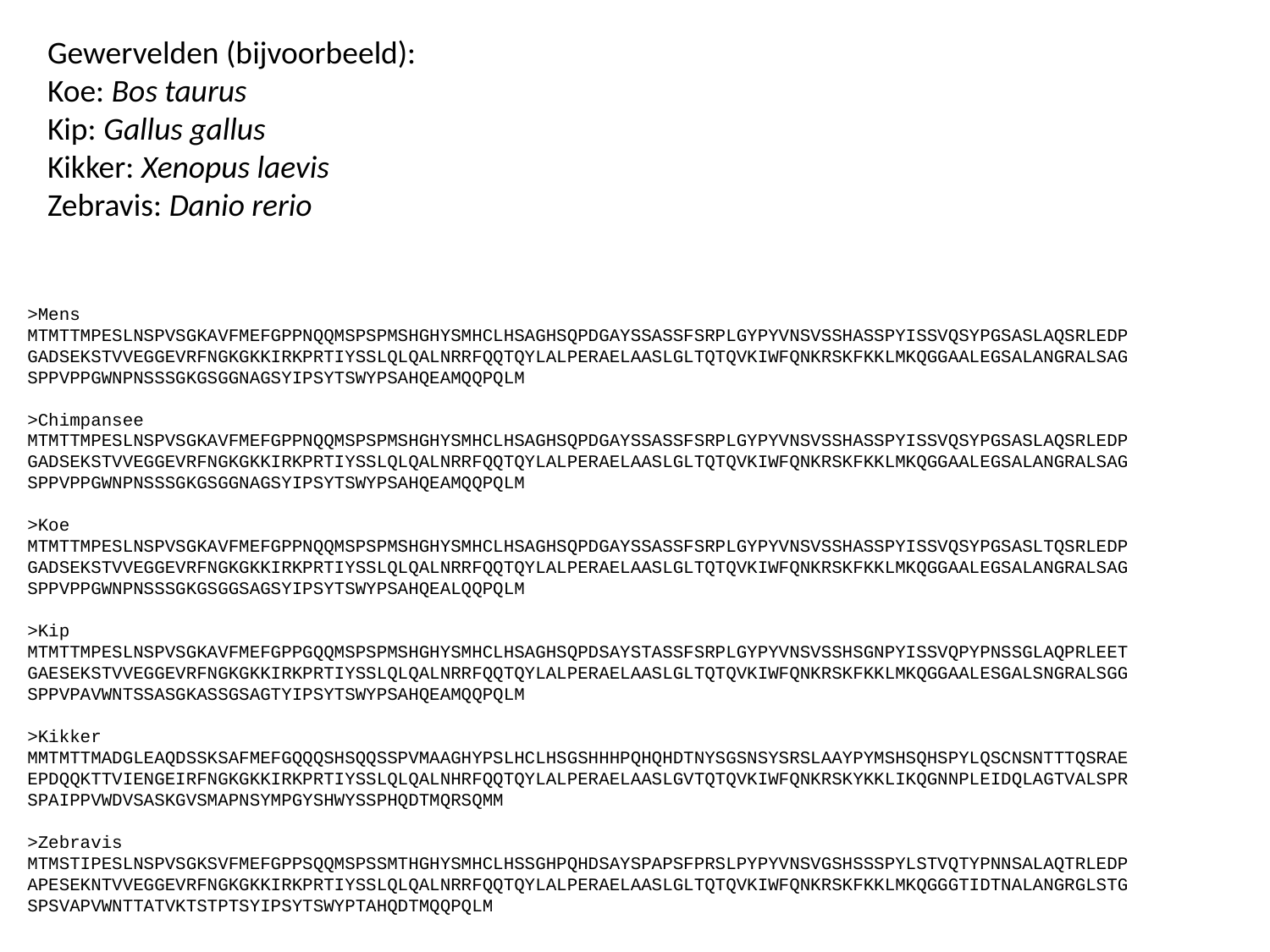

Gewervelden (bijvoorbeeld):
Koe: Bos taurus
Kip: Gallus gallus
Kikker: Xenopus laevis
Zebravis: Danio rerio

>Mens
MTMTTMPESLNSPVSGKAVFMEFGPPNQQMSPSPMSHGHYSMHCLHSAGHSQPDGAYSSASSFSRPLGYPYVNSVSSHASSPYISSVQSYPGSASLAQSRLEDPGADSEKSTVVEGGEVRFNGKGKKIRKPRTIYSSLQLQALNRRFQQTQYLALPERAELAASLGLTQTQVKIWFQNKRSKFKKLMKQGGAALEGSALANGRALSAGSPPVPPGWNPNSSSGKGSGGNAGSYIPSYTSWYPSAHQEAMQQPQLM

>Chimpansee
MTMTTMPESLNSPVSGKAVFMEFGPPNQQMSPSPMSHGHYSMHCLHSAGHSQPDGAYSSASSFSRPLGYPYVNSVSSHASSPYISSVQSYPGSASLAQSRLEDPGADSEKSTVVEGGEVRFNGKGKKIRKPRTIYSSLQLQALNRRFQQTQYLALPERAELAASLGLTQTQVKIWFQNKRSKFKKLMKQGGAALEGSALANGRALSAGSPPVPPGWNPNSSSGKGSGGNAGSYIPSYTSWYPSAHQEAMQQPQLM

>Koe
MTMTTMPESLNSPVSGKAVFMEFGPPNQQMSPSPMSHGHYSMHCLHSAGHSQPDGAYSSASSFSRPLGYPYVNSVSSHASSPYISSVQSYPGSASLTQSRLEDPGADSEKSTVVEGGEVRFNGKGKKIRKPRTIYSSLQLQALNRRFQQTQYLALPERAELAASLGLTQTQVKIWFQNKRSKFKKLMKQGGAALEGSALANGRALSAGSPPVPPGWNPNSSSGKGSGGSAGSYIPSYTSWYPSAHQEALQQPQLM

>Kip
MTMTTMPESLNSPVSGKAVFMEFGPPGQQMSPSPMSHGHYSMHCLHSAGHSQPDSAYSTASSFSRPLGYPYVNSVSSHSGNPYISSVQPYPNSSGLAQPRLEETGAESEKSTVVEGGEVRFNGKGKKIRKPRTIYSSLQLQALNRRFQQTQYLALPERAELAASLGLTQTQVKIWFQNKRSKFKKLMKQGGAALESGALSNGRALSGGSPPVPAVWNTSSASGKASSGSAGTYIPSYTSWYPSAHQEAMQQPQLM

>Kikker
MMTMTTMADGLEAQDSSKSAFMEFGQQQSHSQQSSPVMAAGHYPSLHCLHSGSHHHPQHQHDTNYSGSNSYSRSLAAYPYMSHSQHSPYLQSCNSNTTTQSRAEEPDQQKTTVIENGEIRFNGKGKKIRKPRTIYSSLQLQALNHRFQQTQYLALPERAELAASLGVTQTQVKIWFQNKRSKYKKLIKQGNNPLEIDQLAGTVALSPRSPAIPPVWDVSASKGVSMAPNSYMPGYSHWYSSPHQDTMQRSQMM

>Zebravis
MTMSTIPESLNSPVSGKSVFMEFGPPSQQMSPSSMTHGHYSMHCLHSSGHPQHDSAYSPAPSFPRSLPYPYVNSVGSHSSSPYLSTVQTYPNNSALAQTRLEDPAPESEKNTVVEGGEVRFNGKGKKIRKPRTIYSSLQLQALNRRFQQTQYLALPERAELAASLGLTQTQVKIWFQNKRSKFKKLMKQGGGTIDTNALANGRGLSTGSPSVAPVWNTTATVKTSTPTSYIPSYTSWYPTAHQDTMQQPQLM